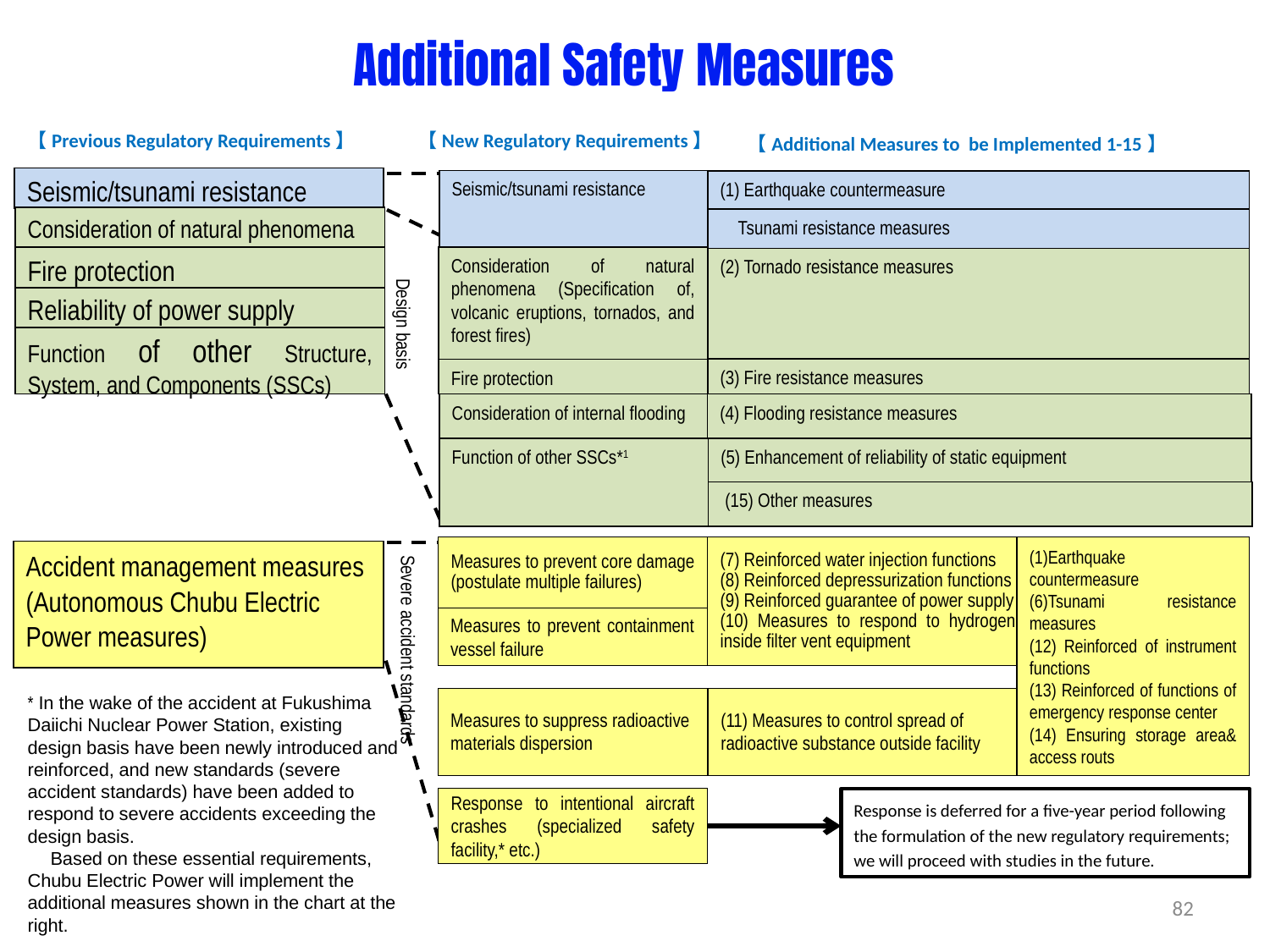

Additional Safety Measures
【Previous Regulatory Requirements】
【New Regulatory Requirements】
【Additional Measures to  be Implemented 1-15】
Seismic/tsunami resistance
Seismic/tsunami resistance
(1) Earthquake countermeasure
Consideration of natural phenomena
    Tsunami resistance measures
Fire protection

Consideration of natural phenomena (Specification of, volcanic eruptions, tornados, and forest fires)
(2) Tornado resistance measures

Reliability of power supply
Design basis
Function of other Structure, System, and Components (SSCs)
(3) Fire resistance measures

Fire protection

Consideration of internal flooding
(4) Flooding resistance measures

(5) Enhancement of reliability of static equipment

Function of other SSCs*1
 (15) Other measures

Measures to prevent core damage (postulate multiple failures)
(7) Reinforced water injection functions
(8) Reinforced depressurization functions
(9) Reinforced guarantee of power supply
(10) Measures to respond to hydrogen inside filter vent equipment
(1)Earthquake countermeasure
(6)Tsunami resistance measures
(12) Reinforced of instrument functions
(13) Reinforced of functions of emergency response center
(14) Ensuring storage area& access routs
Accident management measures
(Autonomous Chubu Electric Power measures)
Measures to prevent containment vessel failure
Severe accident standards
* In the wake of the accident at Fukushima Daiichi Nuclear Power Station, existing design basis have been newly introduced and reinforced, and new standards (severe accident standards) have been added to respond to severe accidents exceeding the design basis.
　Based on these essential requirements, Chubu Electric Power will implement the additional measures shown in the chart at the right.
Measures to suppress radioactive
materials dispersion
(11) Measures to control spread of radioactive substance outside facility
Response to intentional aircraft crashes (specialized safety facility,* etc.)
Response is deferred for a five-year period following the formulation of the new regulatory requirements; we will proceed with studies in the future.
82